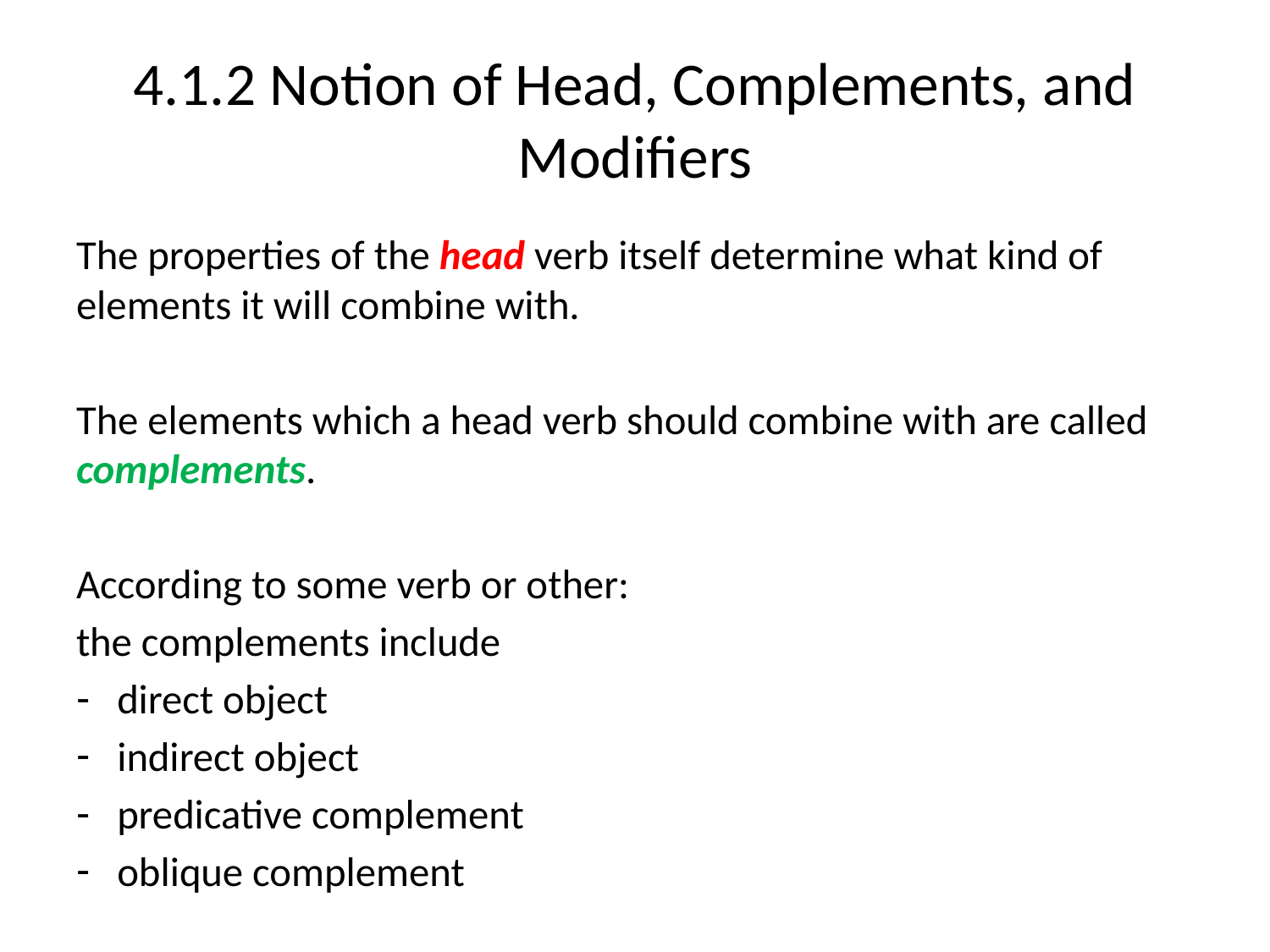

# 4.1.2 Notion of Head, Complements, and Modifiers
The properties of the head verb itself determine what kind of elements it will combine with.

The elements which a head verb should combine with are called complements.

According to some verb or other:
the complements include
direct object
indirect object
predicative complement
oblique complement